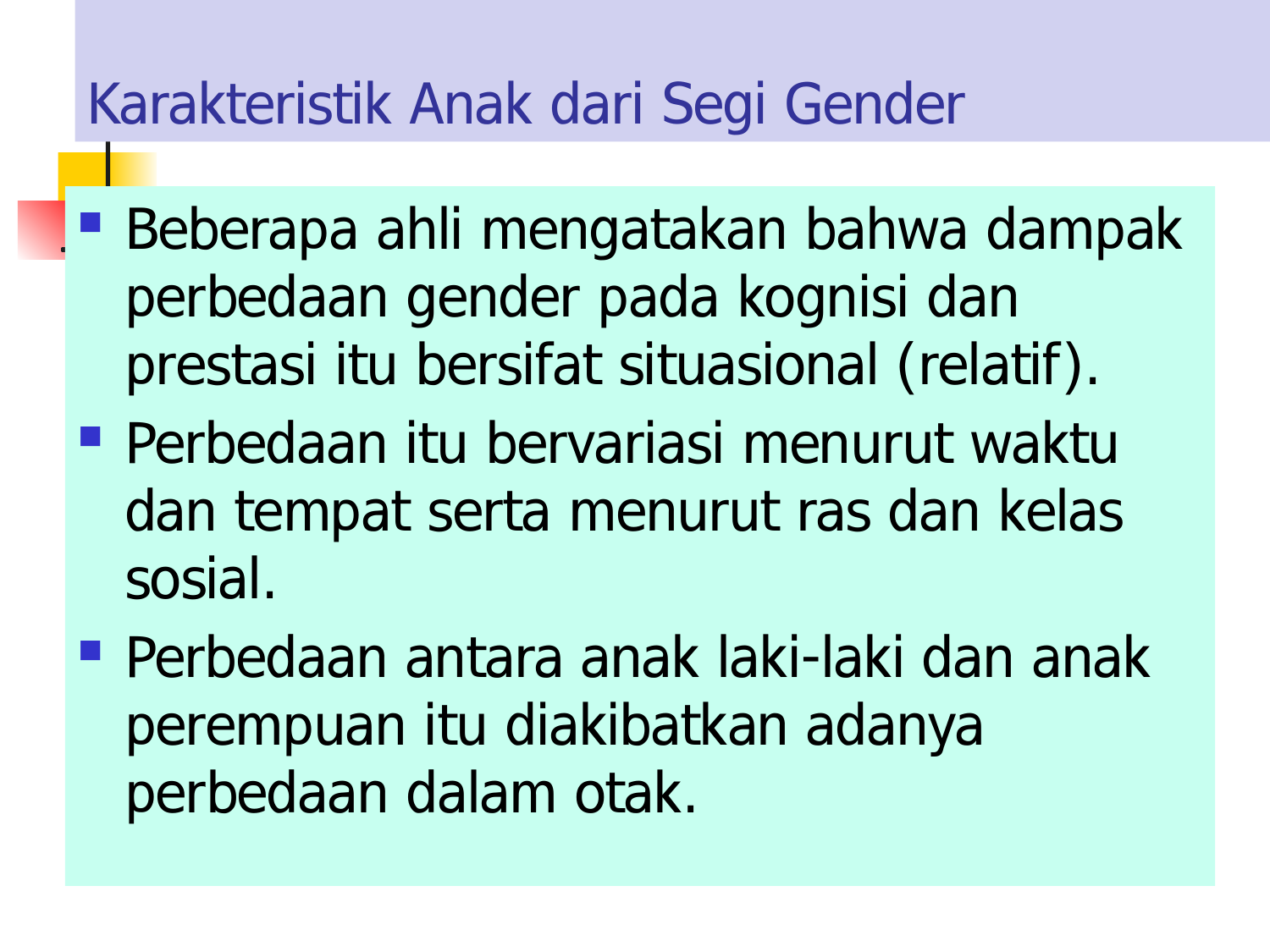

# Karakteristik Anak dari Segi Gender
Beberapa ahli mengatakan bahwa dampak perbedaan gender pada kognisi dan prestasi itu bersifat situasional (relatif).
Perbedaan itu bervariasi menurut waktu dan tempat serta menurut ras dan kelas sosial.
Perbedaan antara anak laki-laki dan anak perempuan itu diakibatkan adanya perbedaan dalam otak.